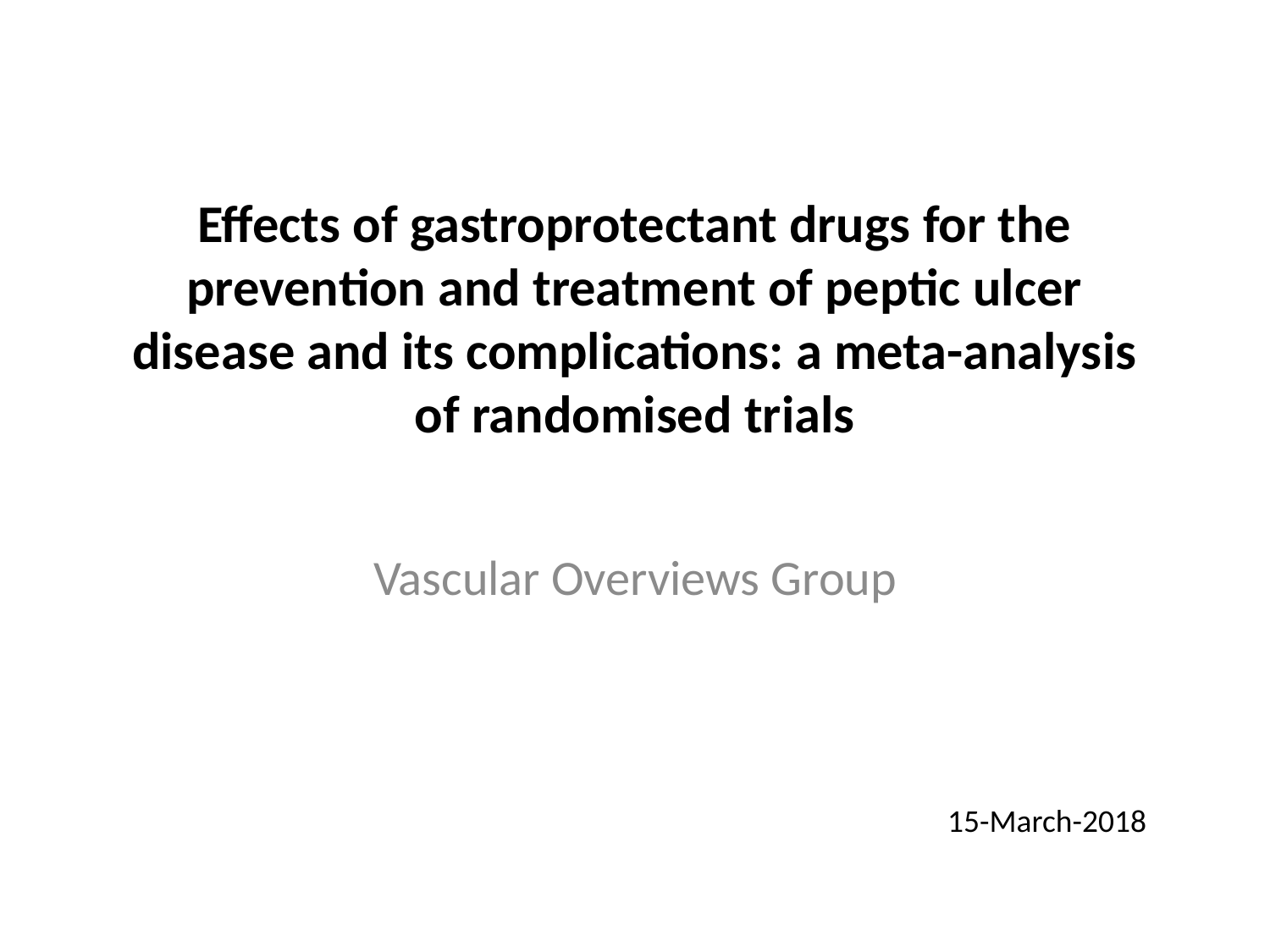

# Effects of gastroprotectant drugs for the prevention and treatment of peptic ulcer disease and its complications: a meta-analysis of randomised trials
Vascular Overviews Group
15-March-2018